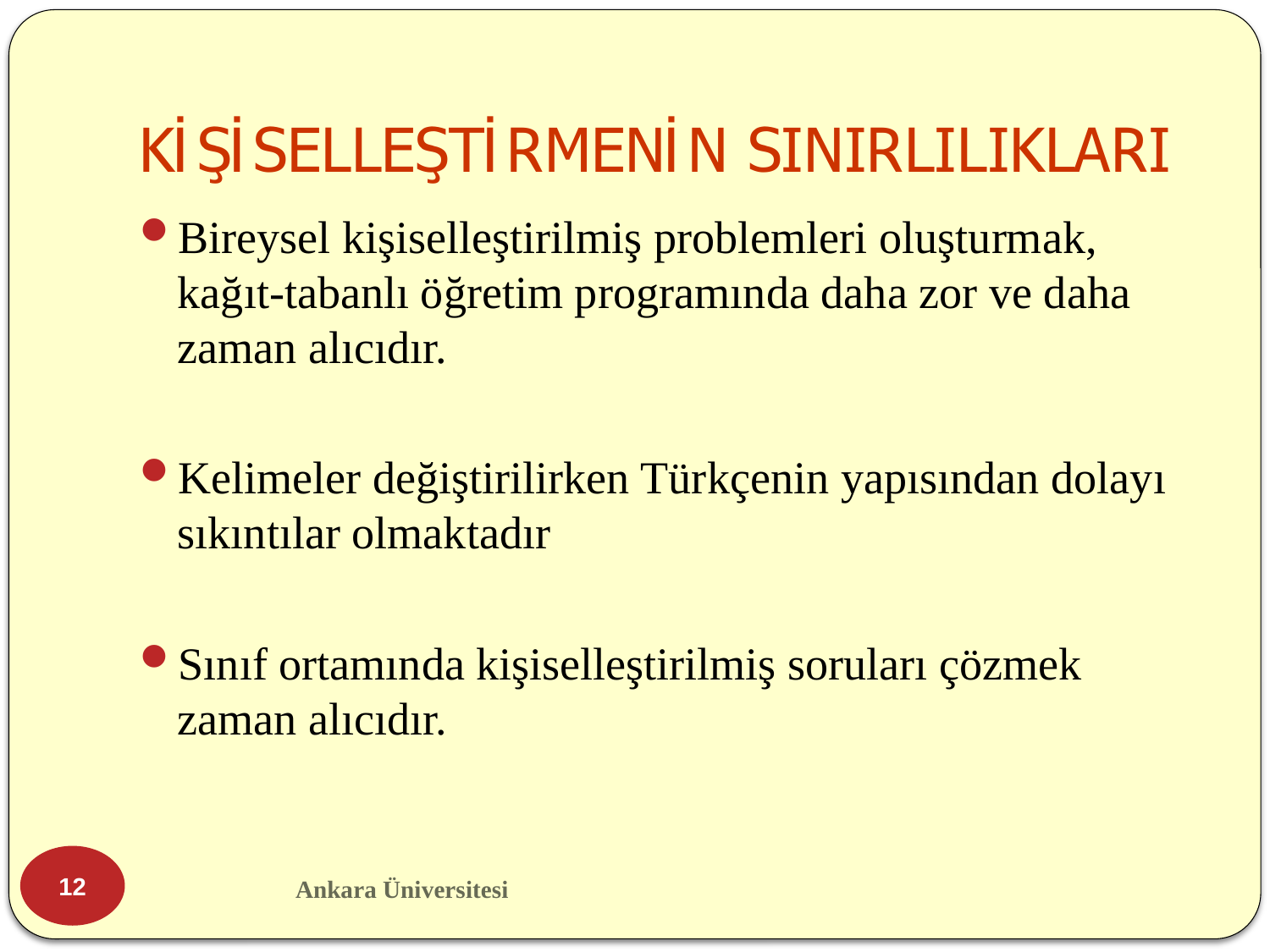

# KİŞİSELLEŞTİRMENİN SINIRLILIKLARI
Bireysel kişiselleştirilmiş problemleri oluşturmak, kağıt-tabanlı öğretim programında daha zor ve daha zaman alıcıdır.

Kelimeler değiştirilirken Türkçenin yapısından dolayı sıkıntılar olmaktadır

Sınıf ortamında kişiselleştirilmiş soruları çözmek zaman alıcıdır.

12
Ankara Üniversitesi